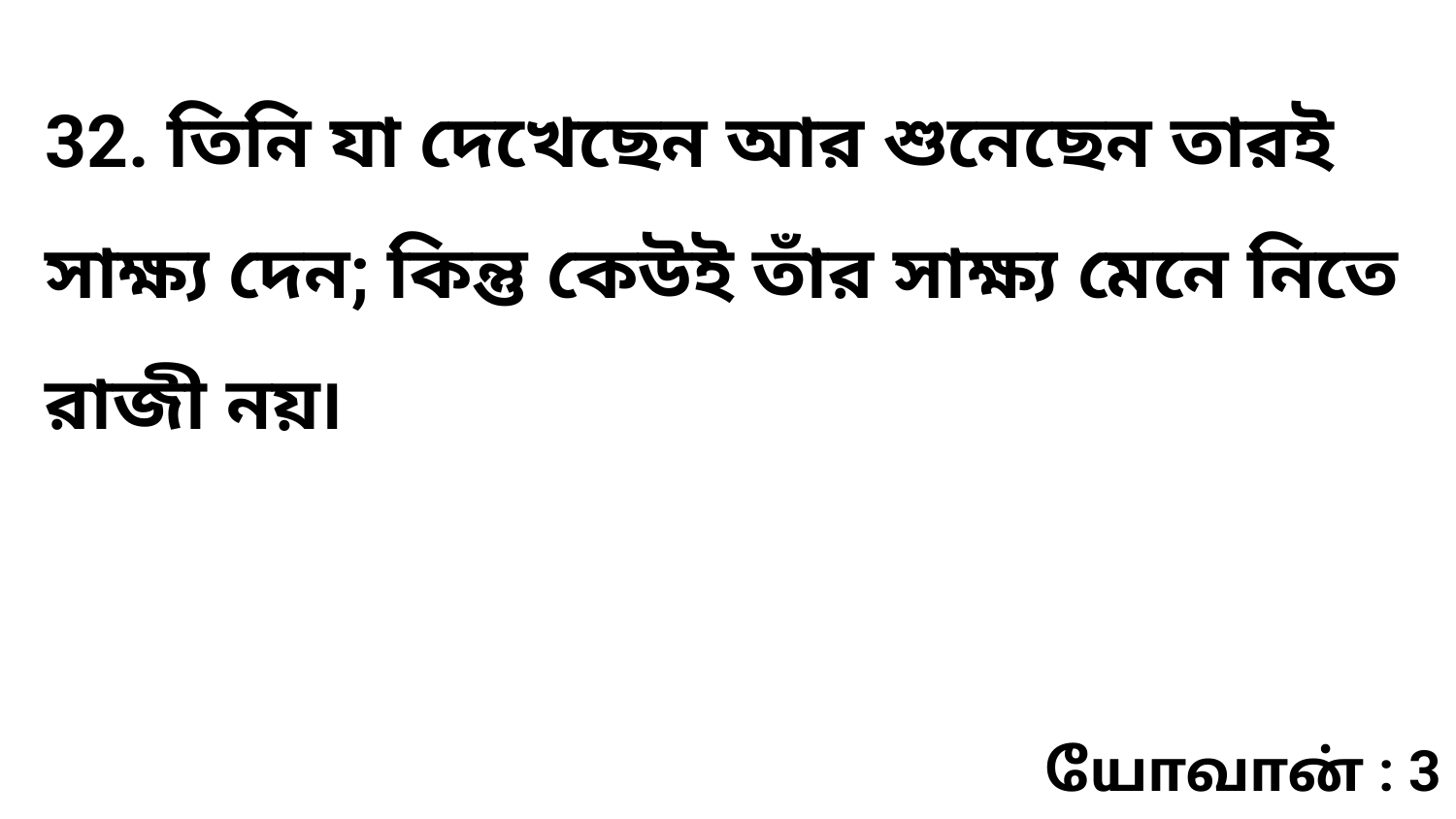

32. তিনি যা দেখেছেন আর শুনেছেন তারই সাক্ষ্য দেন; কিন্তু কেউই তাঁর সাক্ষ্য মেনে নিতে রাজী নয়৷
யோவான் : 3